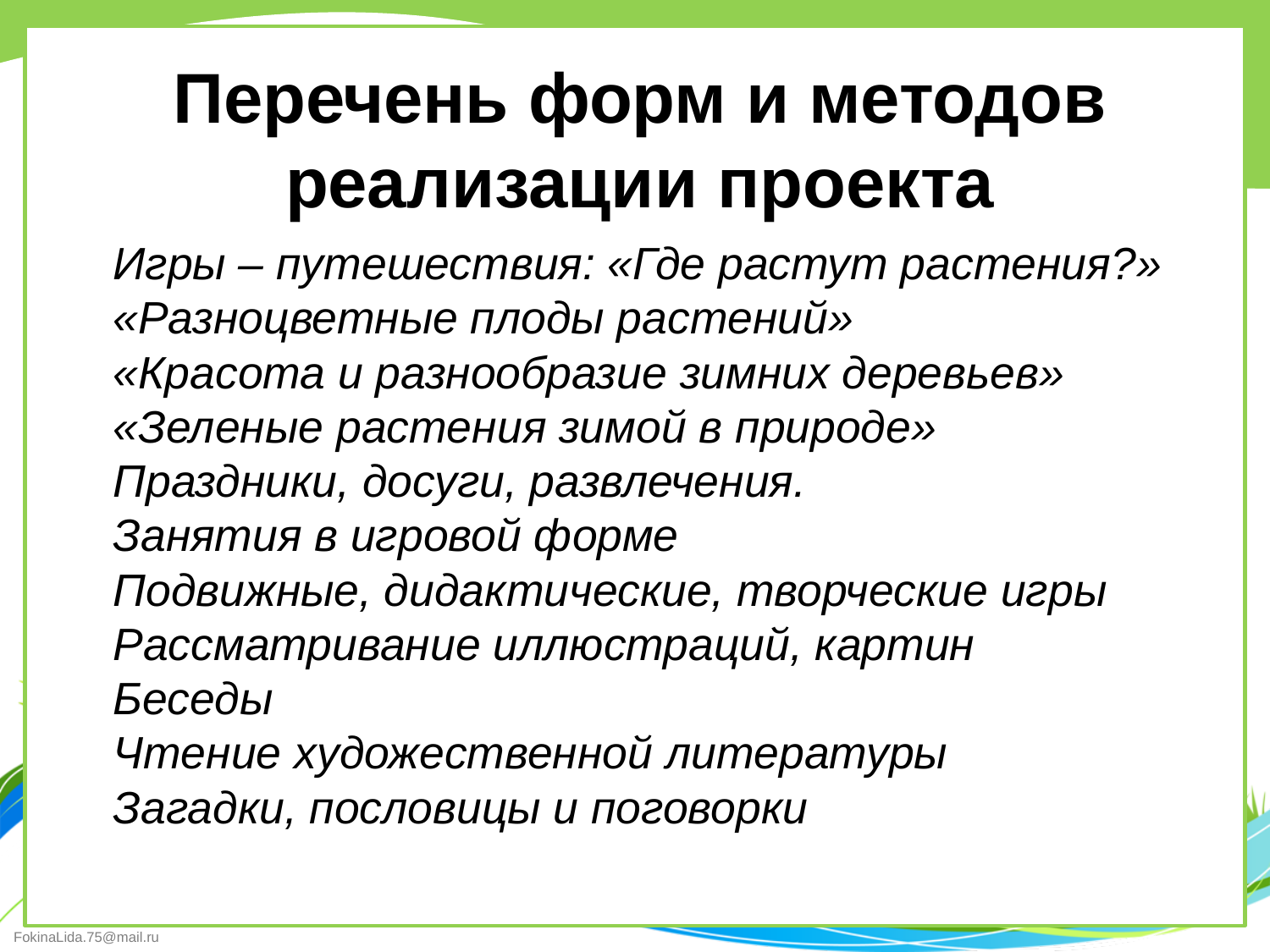

Перечень форм и методов реализации проекта
# Игры – путешествия: «Где растут растения?» «Разноцветные плоды растений» «Красота и разнообразие зимних деревьев» «Зеленые растения зимой в природе» Праздники, досуги, развлечения. Занятия в игровой форме Подвижные, дидактические, творческие игры Рассматривание иллюстраций, картин Беседы Чтение художественной литературы Загадки, пословицы и поговорки